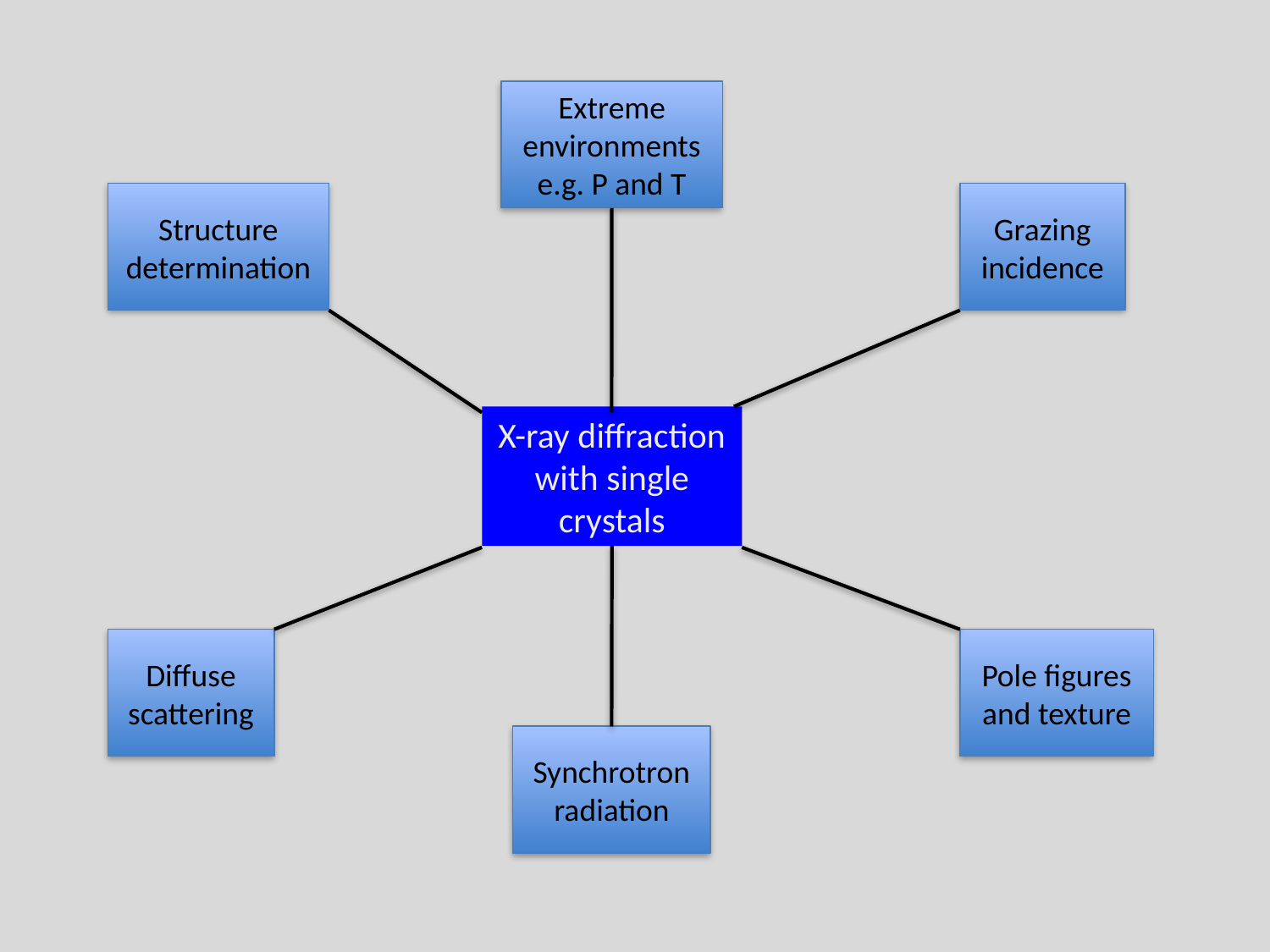

Extreme environments
e.g. P and T
Structure
determination
Grazing incidence
X-ray diffraction
with single
crystals
Diffuse scattering
Pole figures and texture
Synchrotron radiation